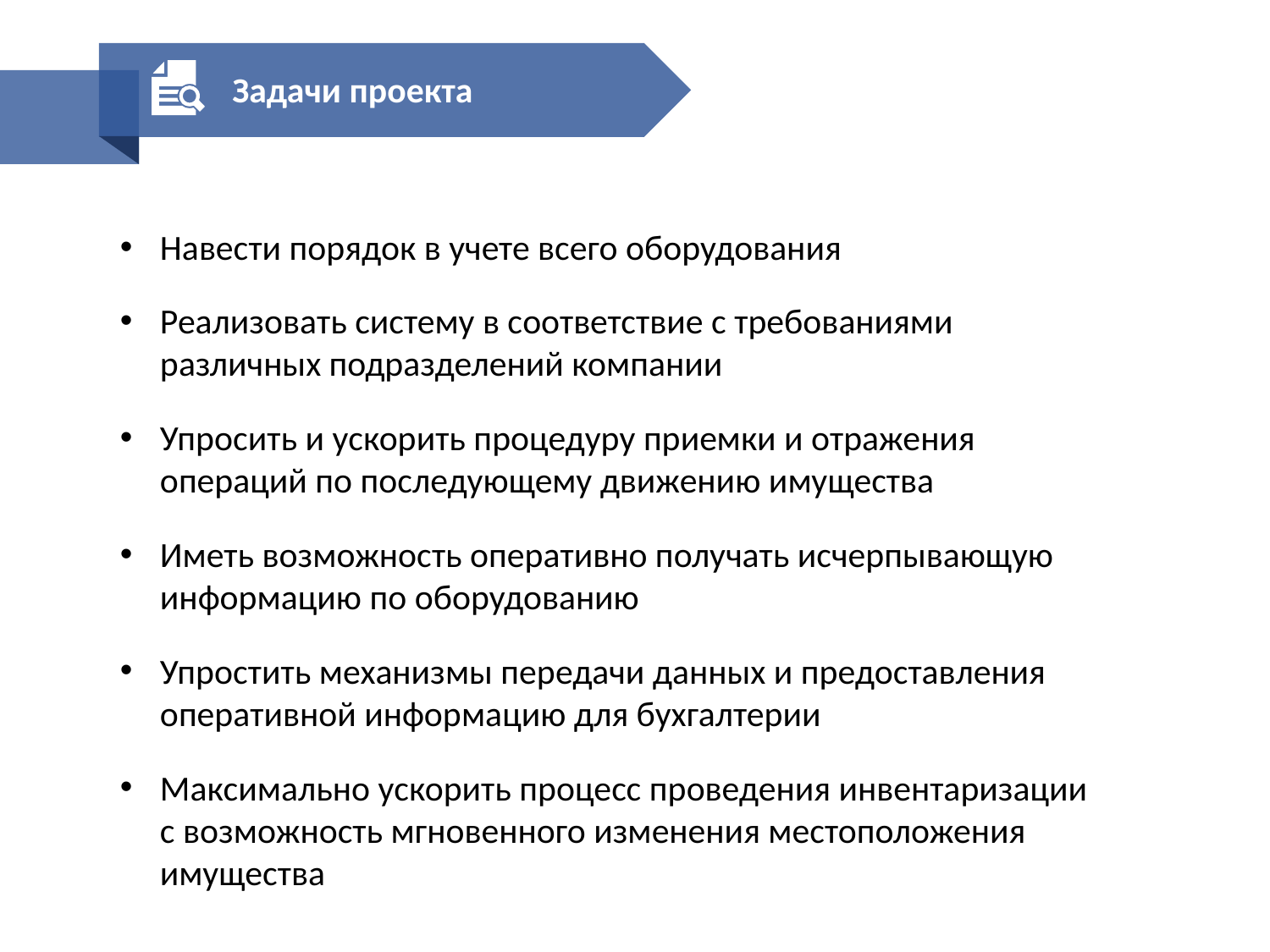

Задачи проекта

Навести порядок в учете всего оборудования
Реализовать систему в соответствие с требованиями различных подразделений компании
Упросить и ускорить процедуру приемки и отражения операций по последующему движению имущества
Иметь возможность оперативно получать исчерпывающую информацию по оборудованию
Упростить механизмы передачи данных и предоставления оперативной информацию для бухгалтерии
Максимально ускорить процесс проведения инвентаризации с возможность мгновенного изменения местоположения имущества